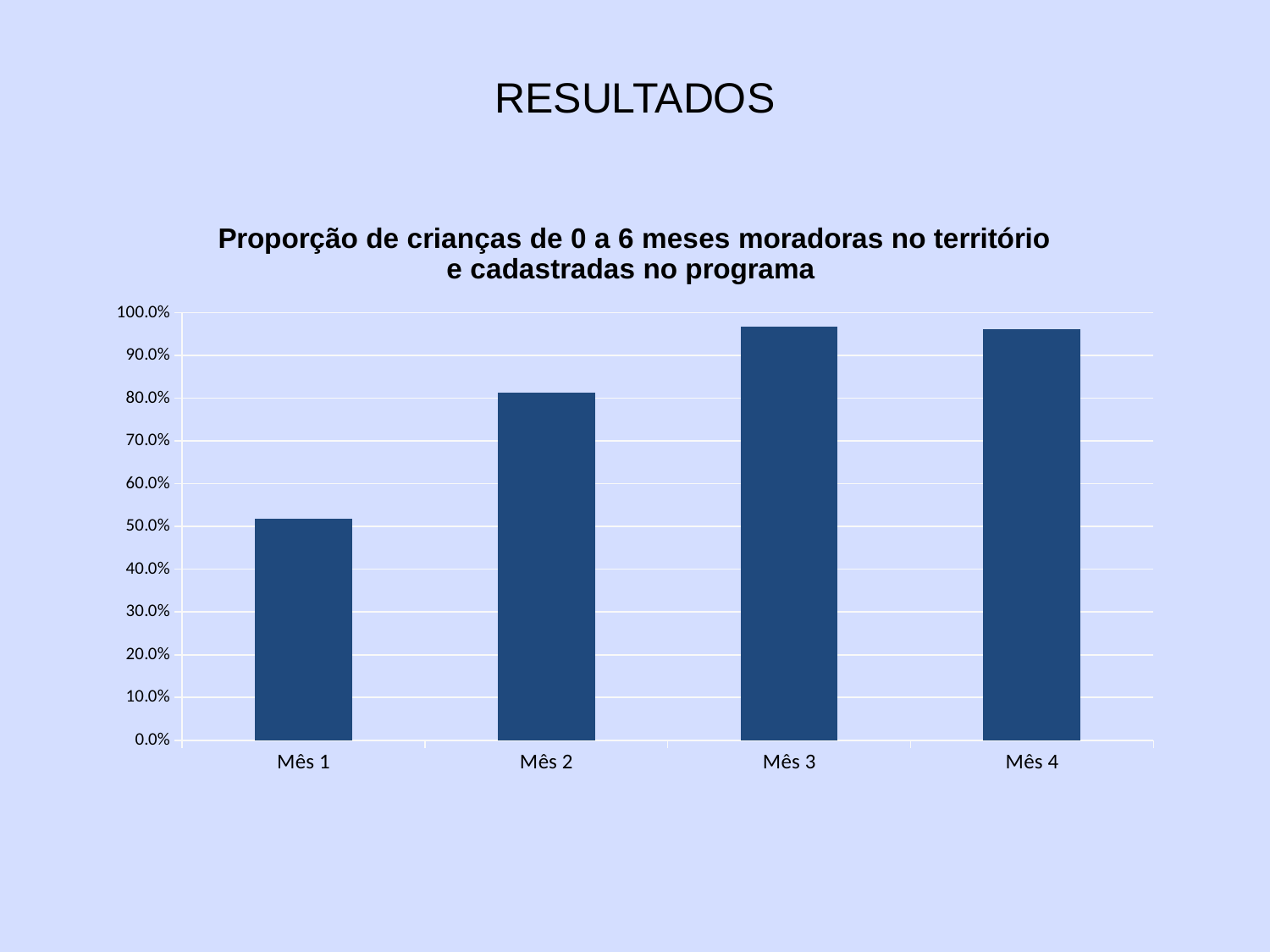

RESULTADOS

### Chart: Proporção de crianças de 0 a 6 meses moradoras no território e cadastradas no programa

| Category | Proporção de crianças de 0 a 6 meses moradoras no território e cadastradas no programa  |
|---|---|
| Mês 1 | 0.5172413793103449 |
| Mês 2 | 0.8125 |
| Mês 3 | 0.9677419354838717 |
| Mês 4 | 0.9615384615384617 |